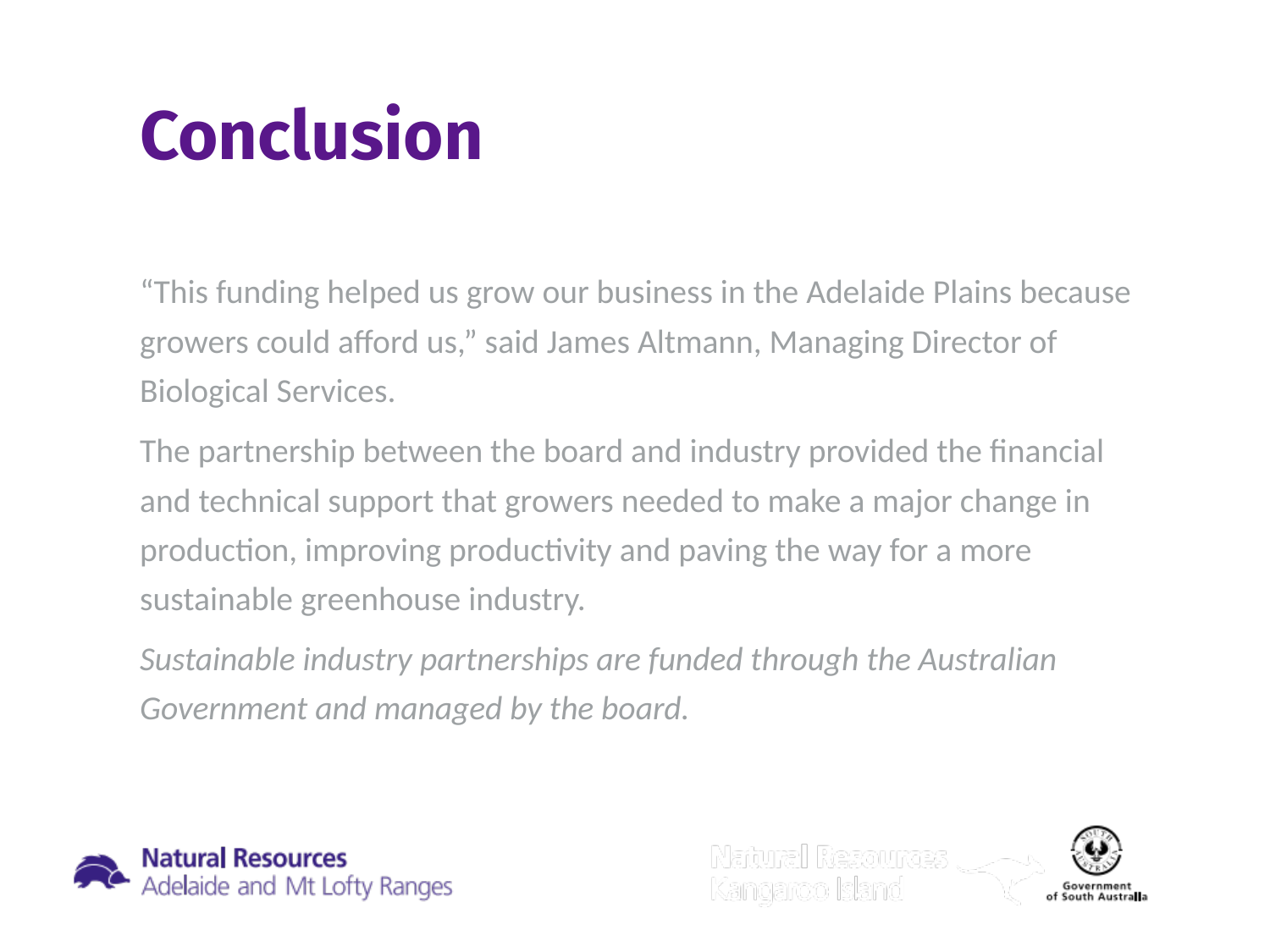

# Conclusion
“This funding helped us grow our business in the Adelaide Plains because growers could afford us,” said James Altmann, Managing Director of Biological Services.
The partnership between the board and industry provided the financial and technical support that growers needed to make a major change in production, improving productivity and paving the way for a more sustainable greenhouse industry.
Sustainable industry partnerships are funded through the Australian Government and managed by the board.